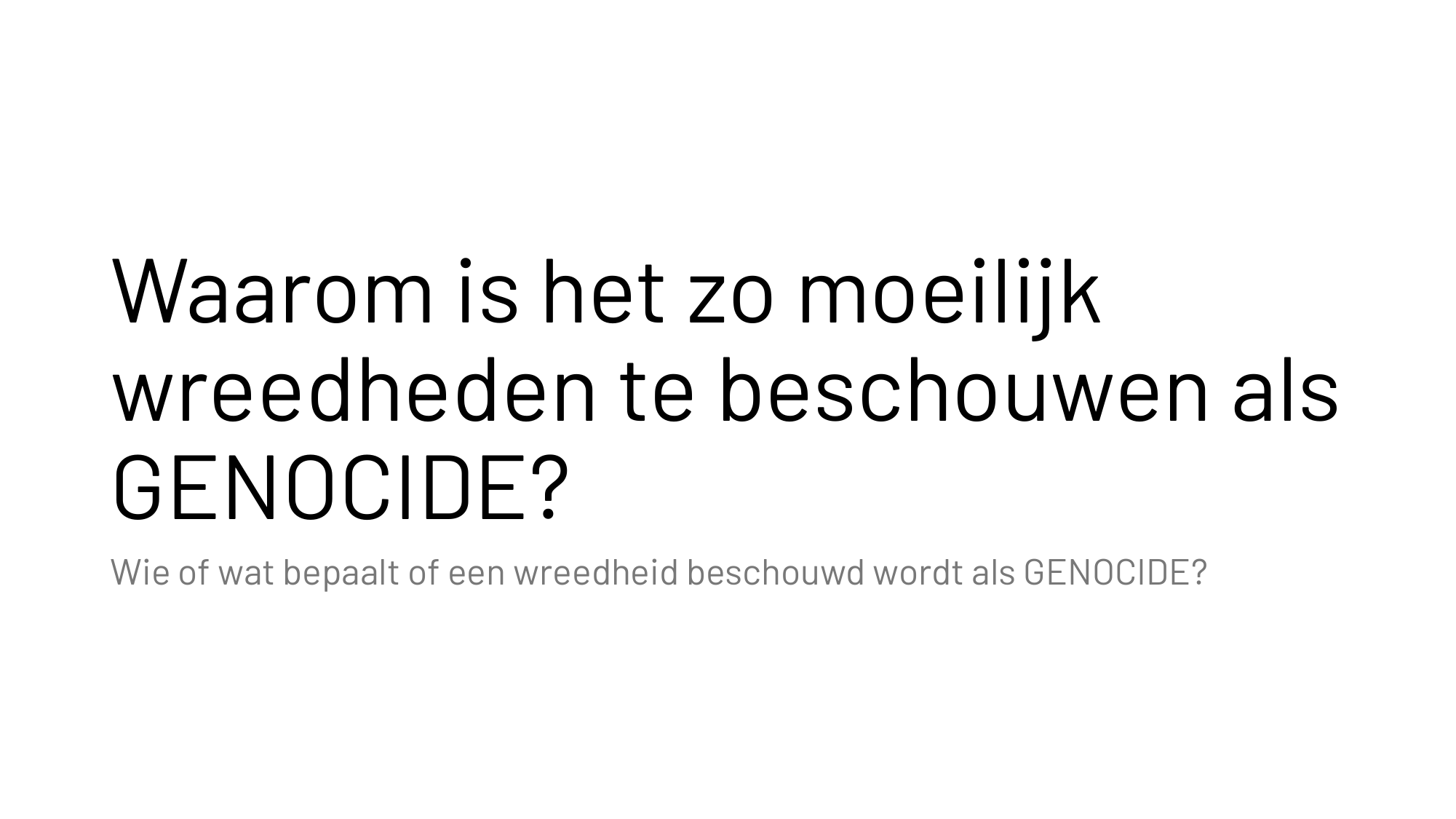

# Waarom is het zo moeilijk wreedheden te beschouwen als GENOCIDE?
Wie of wat bepaalt of een wreedheid beschouwd wordt als GENOCIDE?